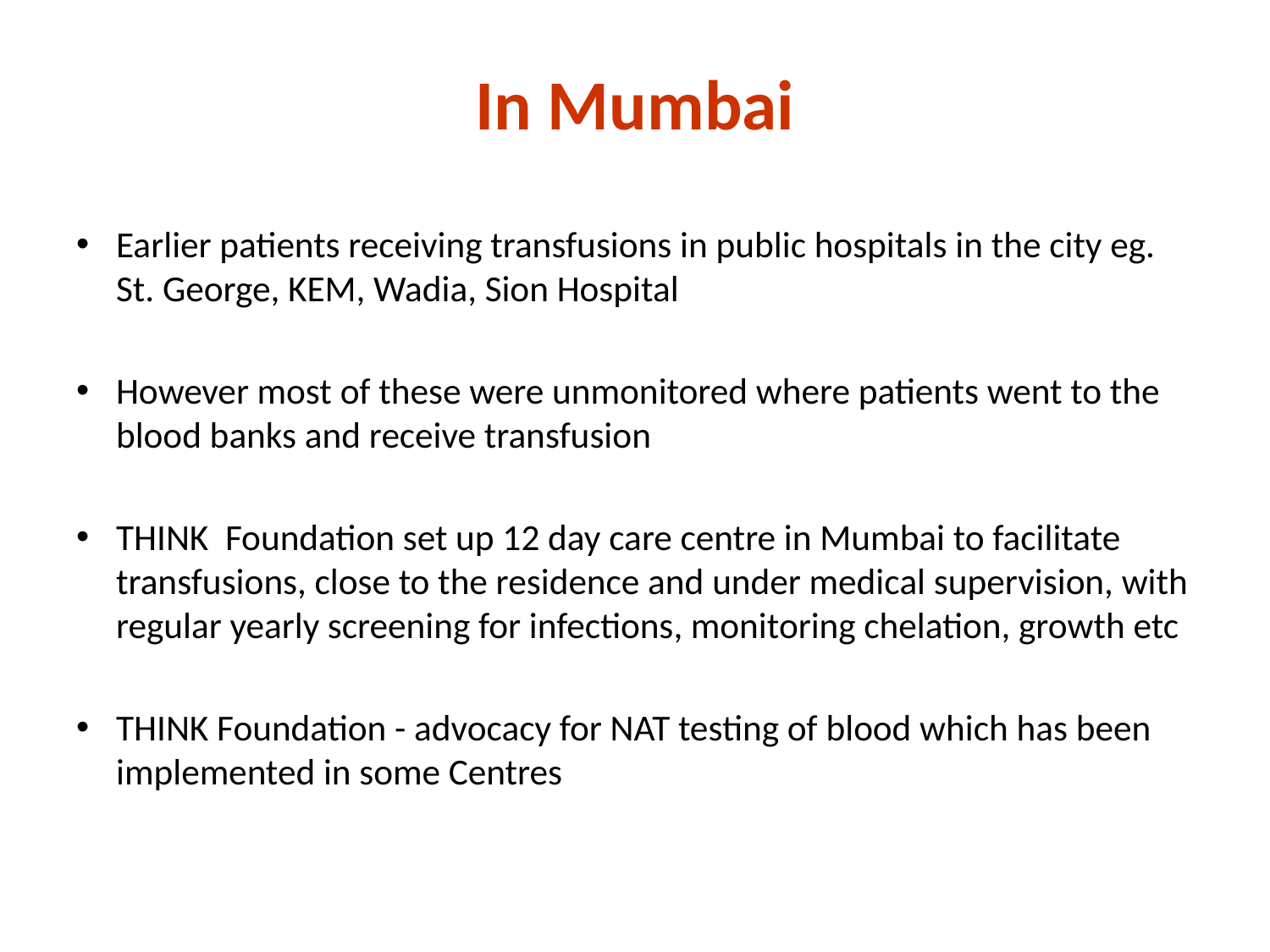

# In Mumbai
Earlier patients receiving transfusions in public hospitals in the city eg. St. George, KEM, Wadia, Sion Hospital

However most of these were unmonitored where patients went to the blood banks and receive transfusion

THINK  Foundation set up 12 day care centre in Mumbai to facilitate transfusions, close to the residence and under medical supervision, with regular yearly screening for infections, monitoring chelation, growth etc

THINK Foundation - advocacy for NAT testing of blood which has been implemented in some Centres